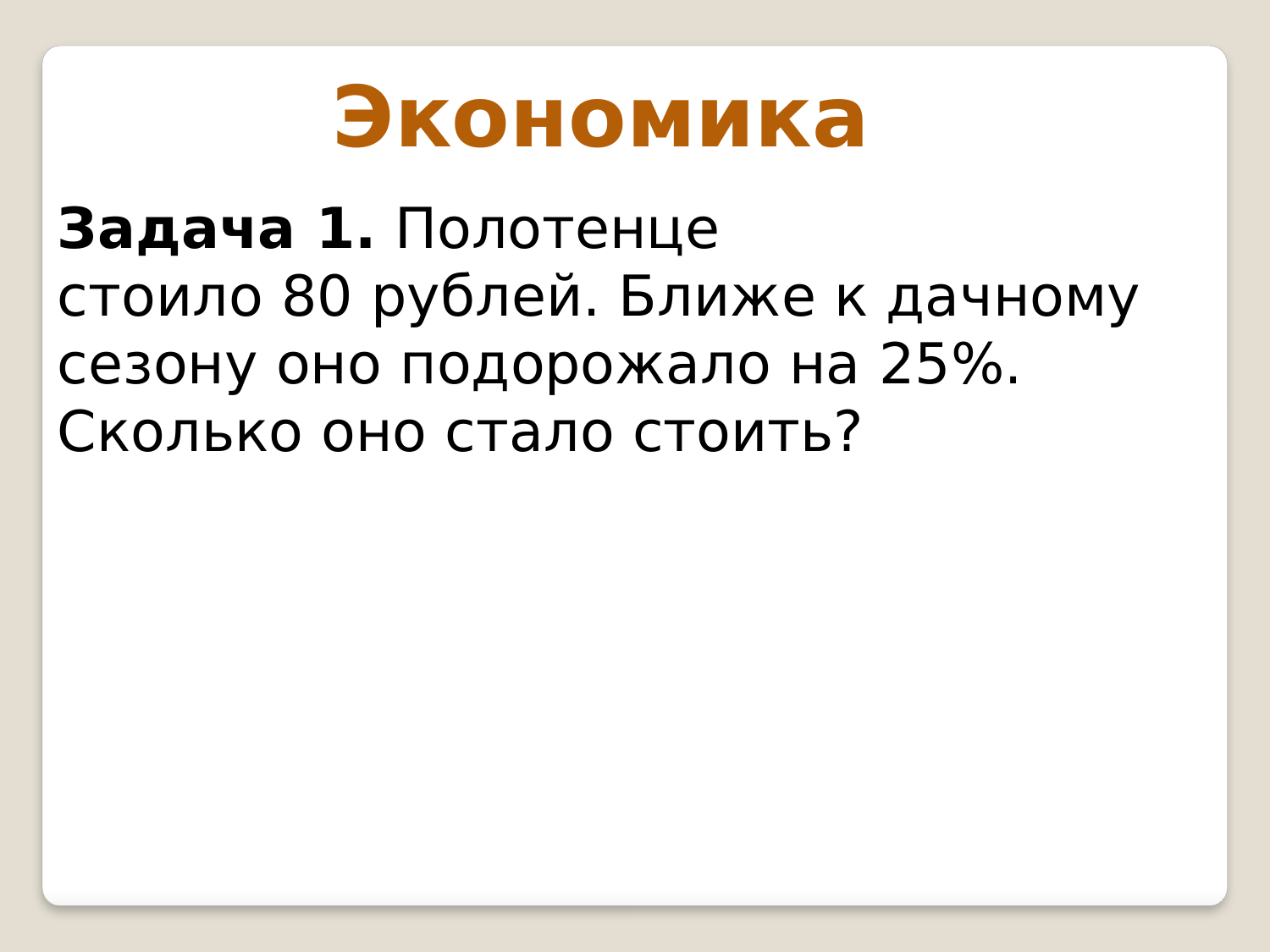

Экономика
Задача 1. Полотенце стоило 80 рублей. Ближе к дачному сезону оно подорожало на 25%. Сколько оно стало стоить?